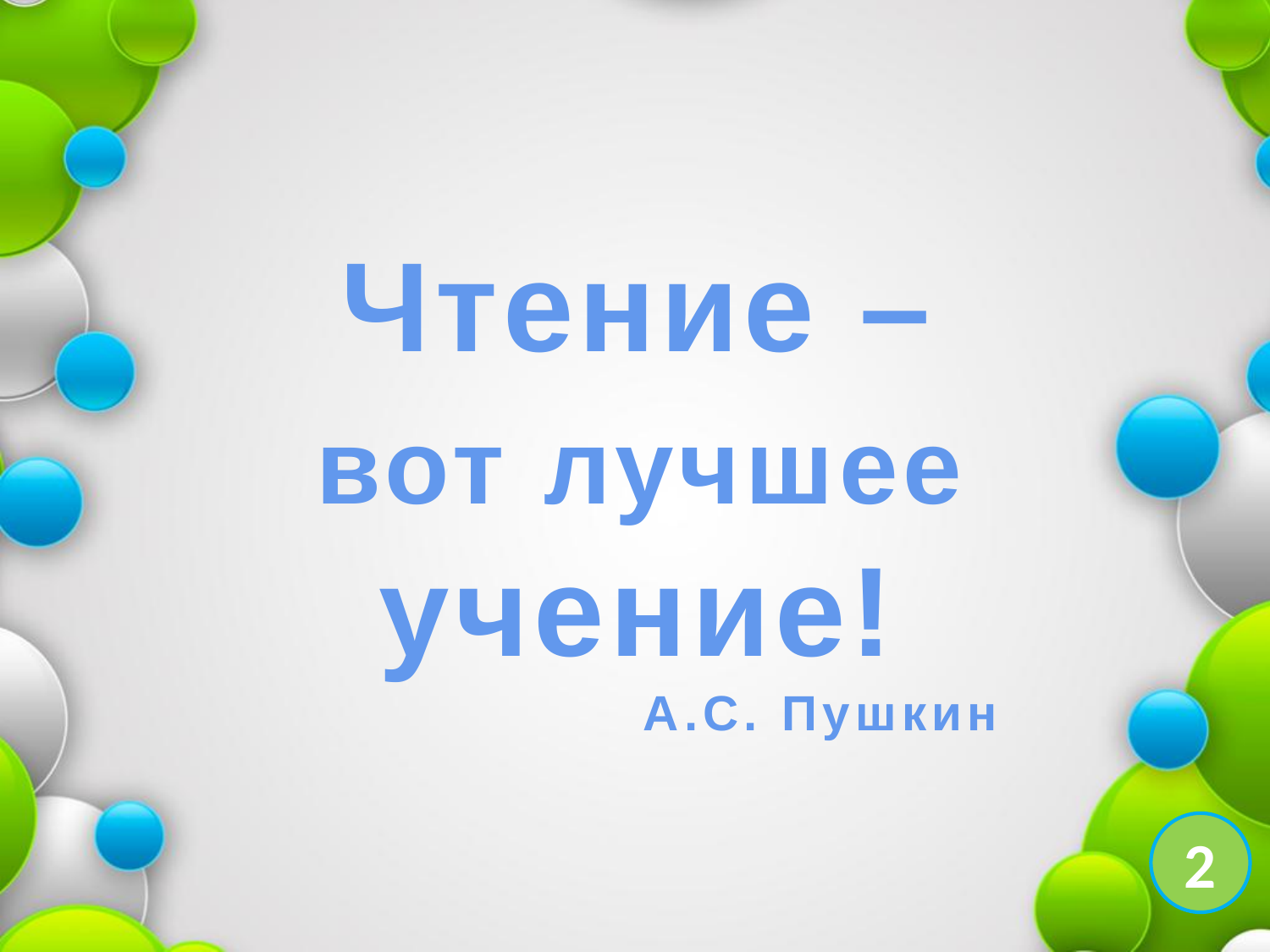

Чтение –
 вот лучшее
учение!
А.С. Пушкин
2